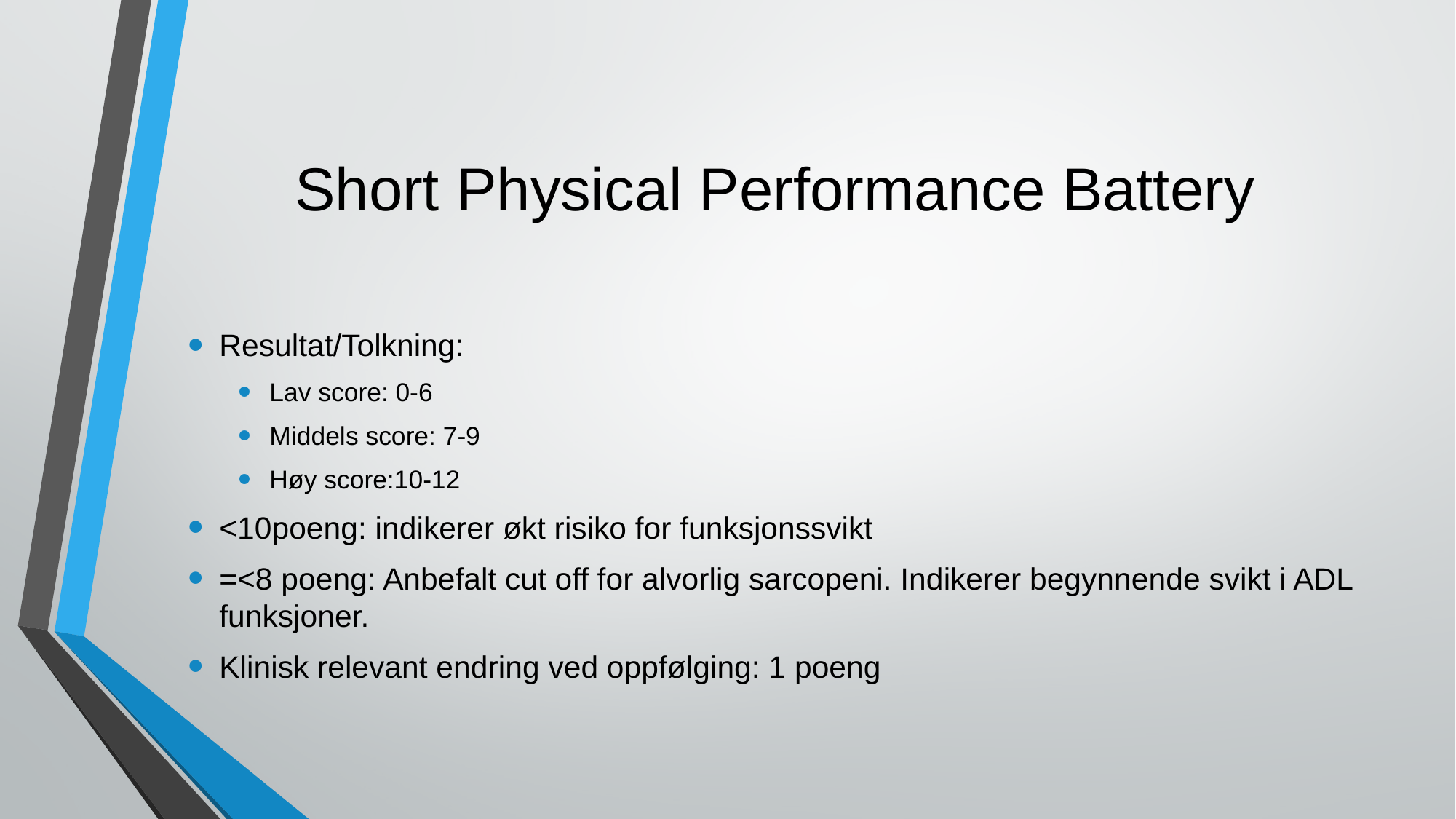

# Short Physical Performance Battery
Resultat/Tolkning:
Lav score: 0-6
Middels score: 7-9
Høy score:10-12
<10poeng: indikerer økt risiko for funksjonssvikt
=<8 poeng: Anbefalt cut off for alvorlig sarcopeni. Indikerer begynnende svikt i ADL funksjoner.
Klinisk relevant endring ved oppfølging: 1 poeng